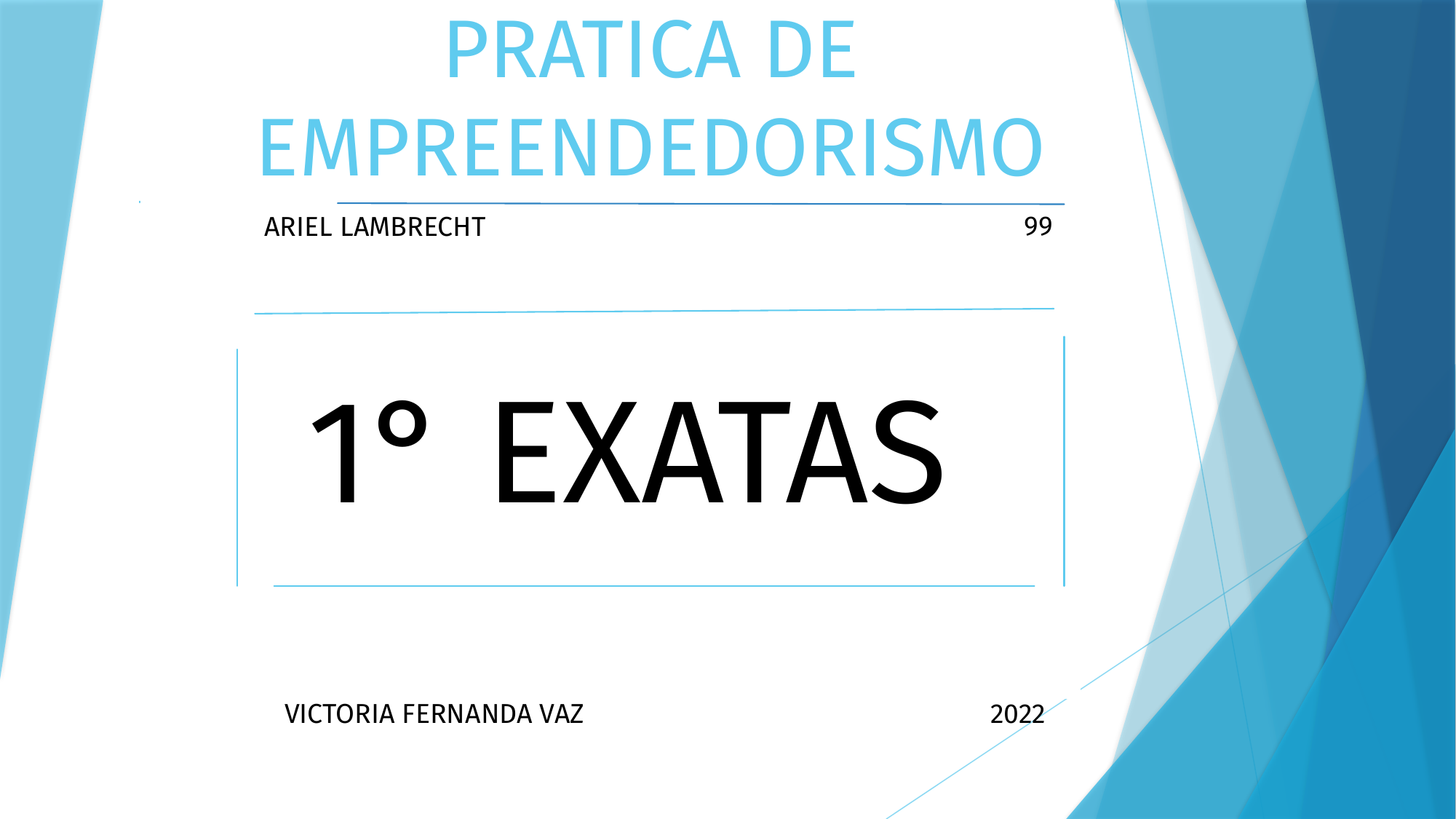

# PRATICA DE EMPREENDEDORISMO
99
 ARIEL LAMBRECHT

1° EXATAS

VICTORIA FERNANDA VAZ
2022